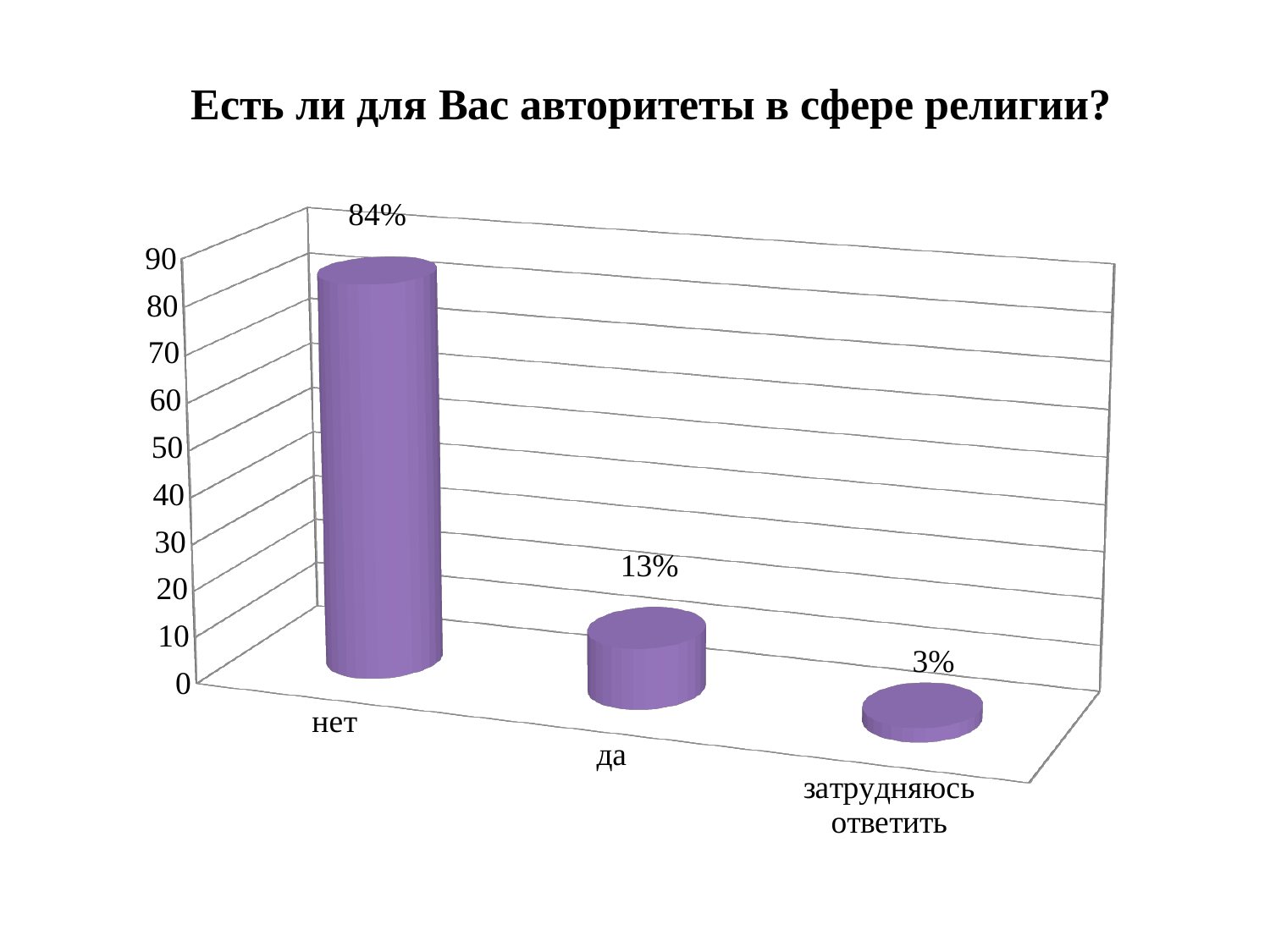

Есть ли для Вас авторитеты в сфере религии?

[unsupported chart]